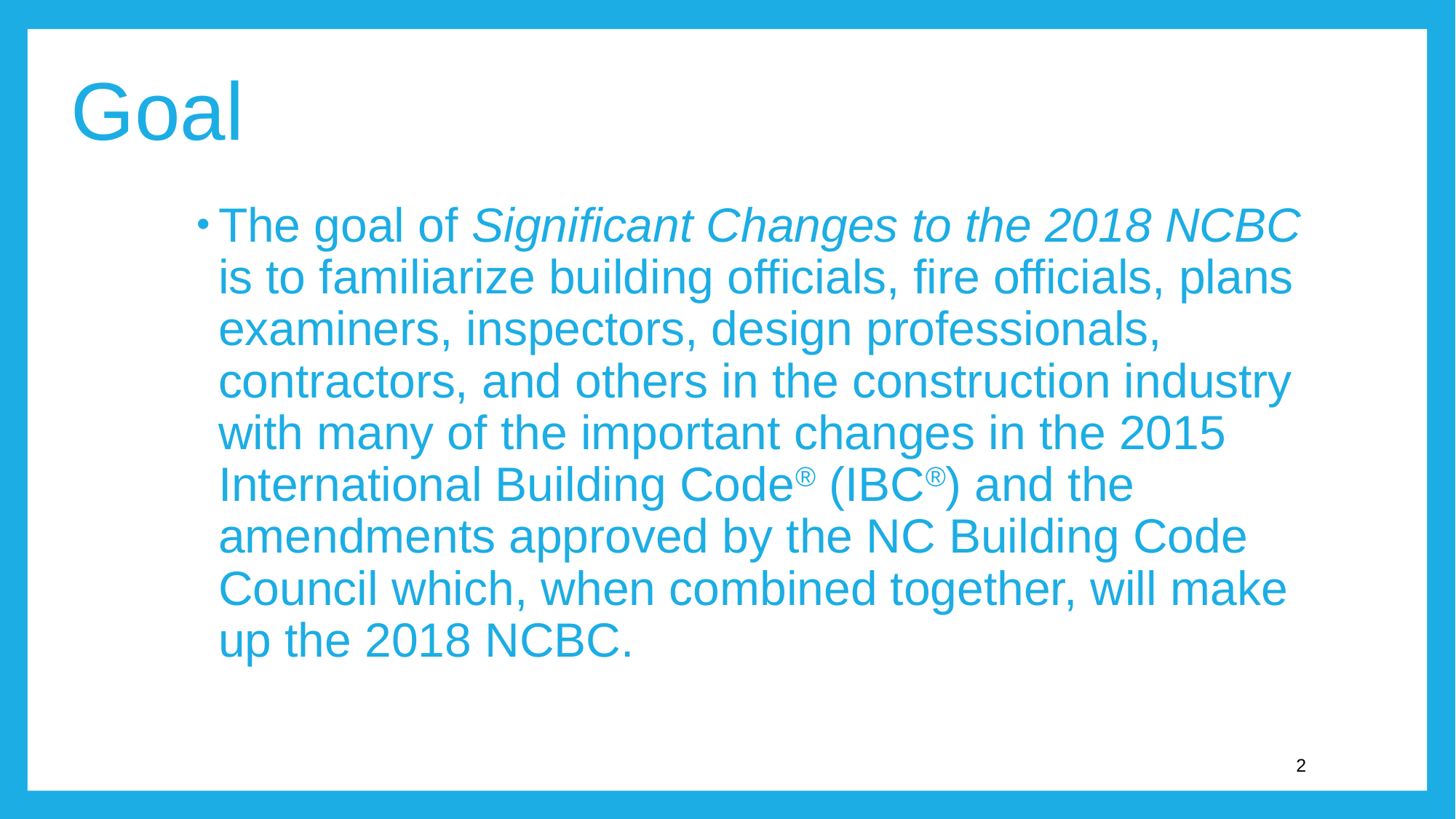

Goal
The goal of Significant Changes to the 2018 NCBC is to familiarize building officials, fire officials, plans examiners, inspectors, design professionals, contractors, and others in the construction industry with many of the important changes in the 2015 International Building Code® (IBC®) and the amendments approved by the NC Building Code Council which, when combined together, will make up the 2018 NCBC.
2